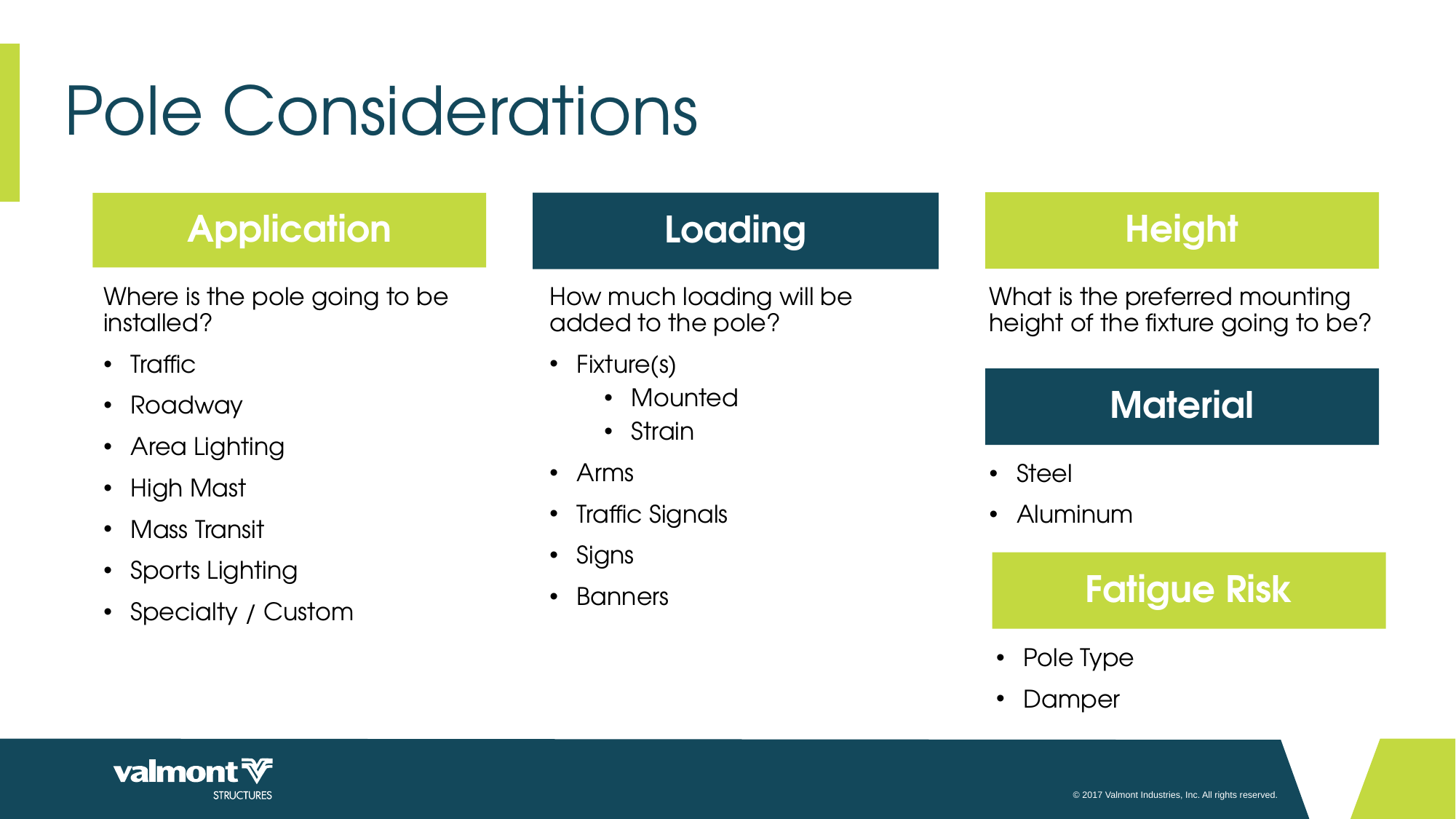

# Pole Considerations
Height
Application
Loading
Where is the pole going to be installed?
Traffic
Roadway
Area Lighting
High Mast
Mass Transit
Sports Lighting
Specialty / Custom
How much loading will be added to the pole?
Fixture(s)
Mounted
Strain
Arms
Traffic Signals
Signs
Banners

What is the preferred mounting height of the fixture going to be?

Material
Steel
Aluminum

Fatigue Risk
Pole Type
Damper